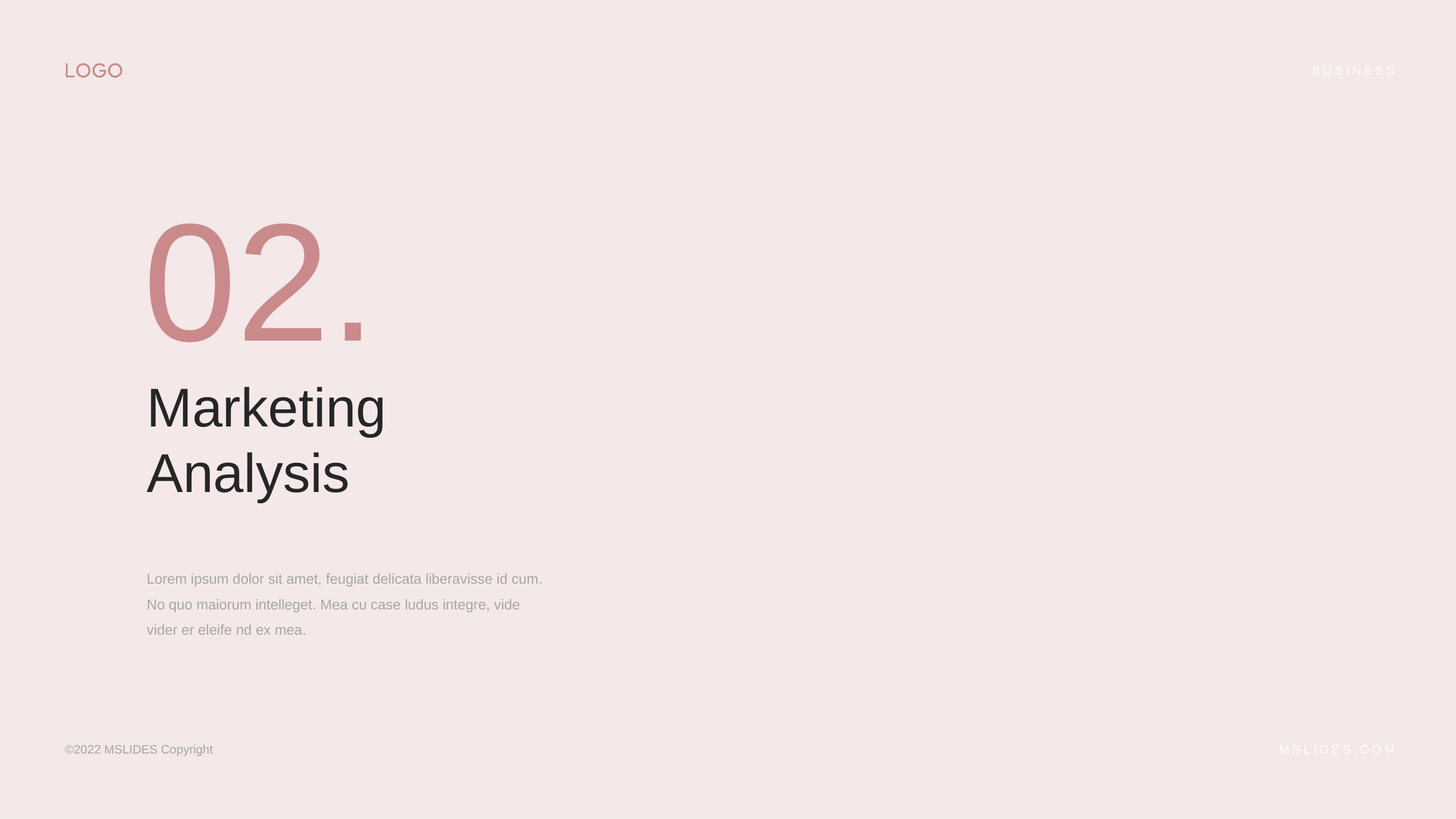

BUSINESS

02.
Marketing Analysis
Lorem ipsum dolor sit amet, feugiat delicata liberavisse id cum. No quo maiorum intelleget. Mea cu case ludus integre, vide vider er eleife nd ex mea.
MSLIDES.COM
©2022 MSLIDES Copyright